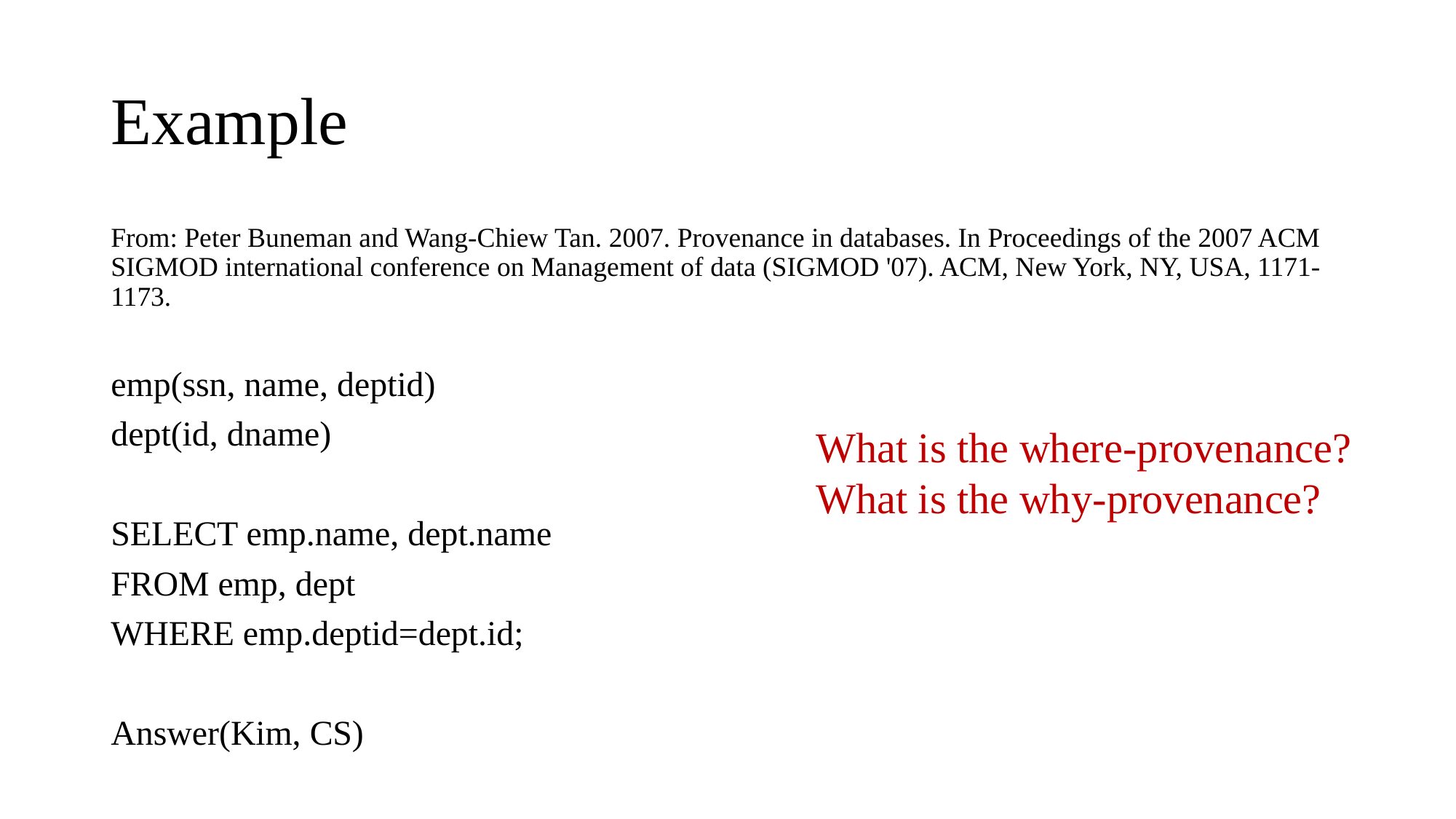

# Example
From: Peter Buneman and Wang-Chiew Tan. 2007. Provenance in databases. In Proceedings of the 2007 ACM SIGMOD international conference on Management of data (SIGMOD '07). ACM, New York, NY, USA, 1171-1173.

emp(ssn, name, deptid)
dept(id, dname)

SELECT emp.name, dept.name
FROM emp, dept
WHERE emp.deptid=dept.id;

Answer(Kim, CS)
What is the where-provenance?
What is the why-provenance?